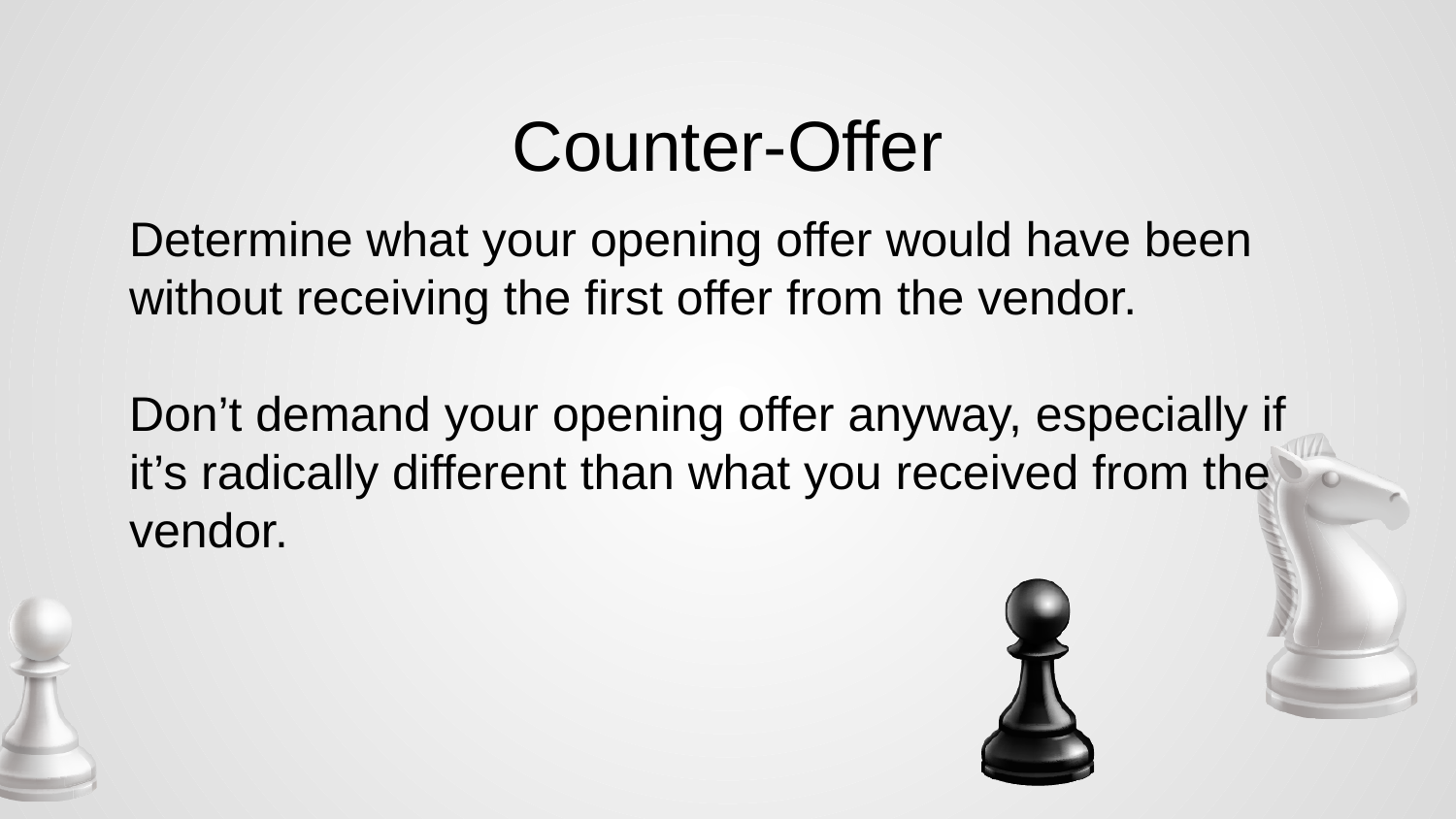

# Counter-Offer
Determine what your opening offer would have been without receiving the first offer from the vendor.

Don’t demand your opening offer anyway, especially if it’s radically different than what you received from the vendor.